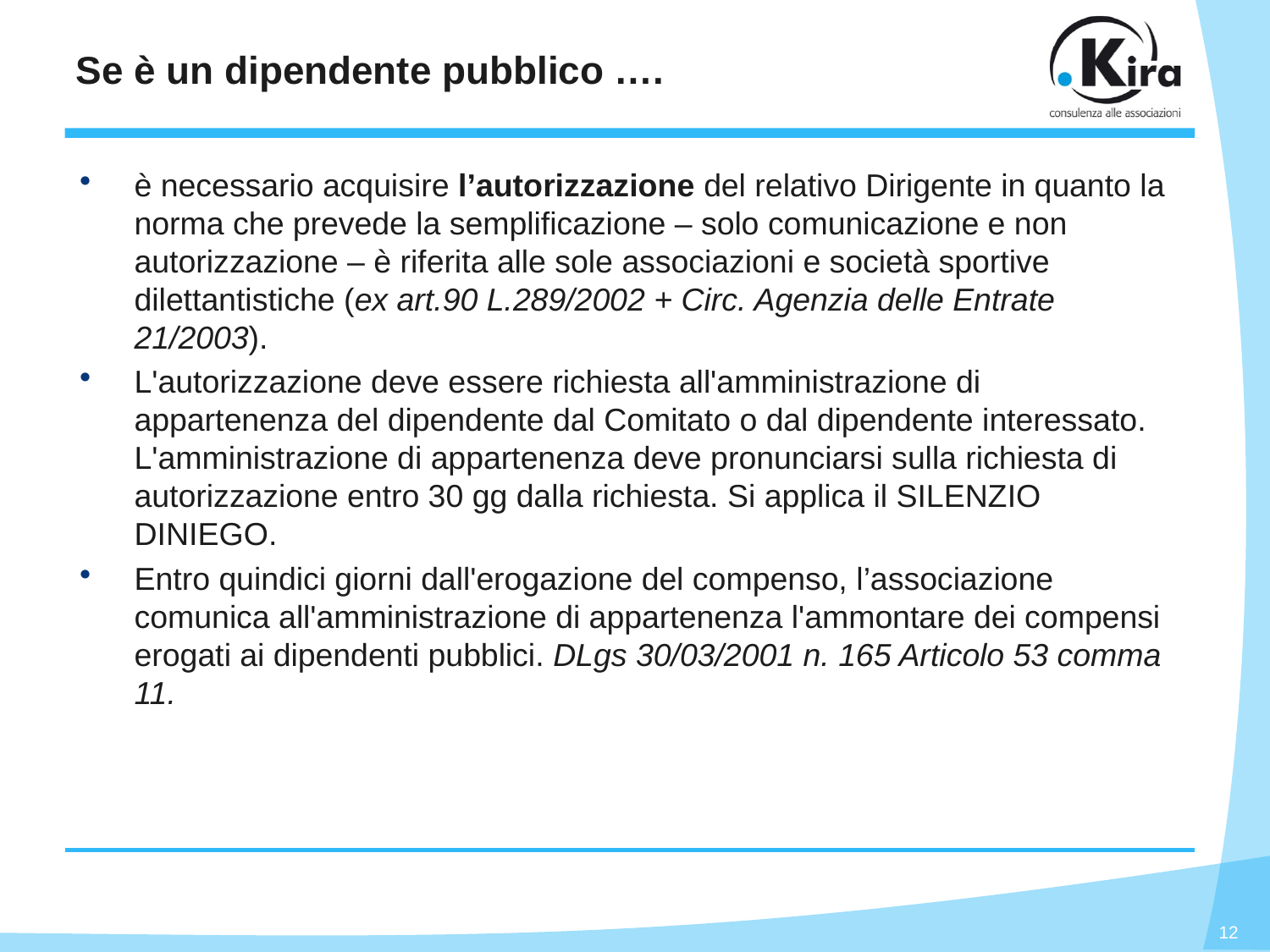

# Se è un dipendente pubblico ….
è necessario acquisire l’autorizzazione del relativo Dirigente in quanto la norma che prevede la semplificazione – solo comunicazione e non autorizzazione – è riferita alle sole associazioni e società sportive dilettantistiche (ex art.90 L.289/2002 + Circ. Agenzia delle Entrate 21/2003).
L'autorizzazione deve essere richiesta all'amministrazione di appartenenza del dipendente dal Comitato o dal dipendente interessato. L'amministrazione di appartenenza deve pronunciarsi sulla richiesta di autorizzazione entro 30 gg dalla richiesta. Si applica il SILENZIO DINIEGO.
Entro quindici giorni dall'erogazione del compenso, l’associazione comunica all'amministrazione di appartenenza l'ammontare dei compensi erogati ai dipendenti pubblici. DLgs 30/03/2001 n. 165 Articolo 53 comma 11.
12